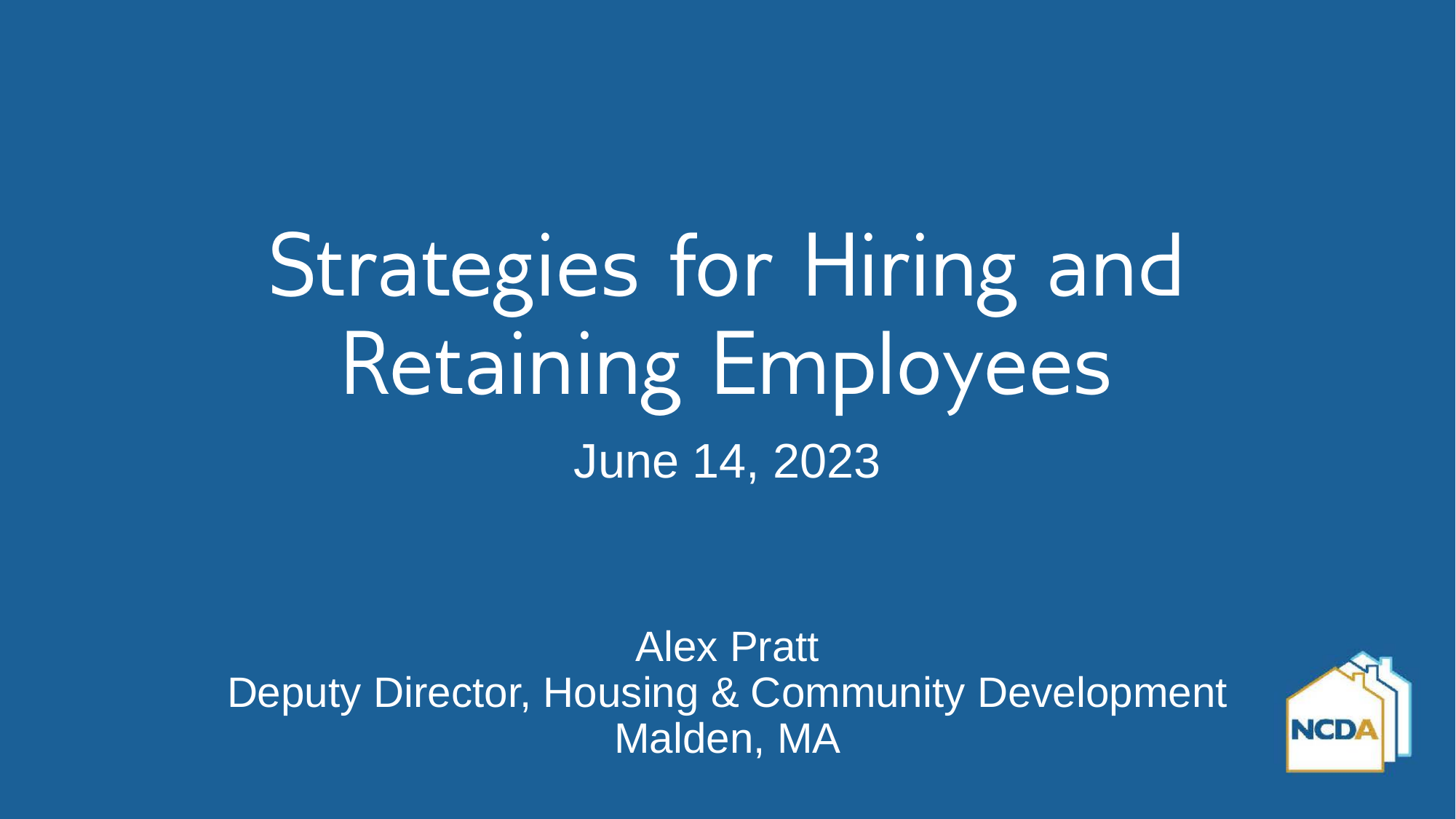

# Strategies for Hiring and Retaining Employees
June 14, 2023

Alex Pratt
Deputy Director, Housing & Community Development
Malden, MA